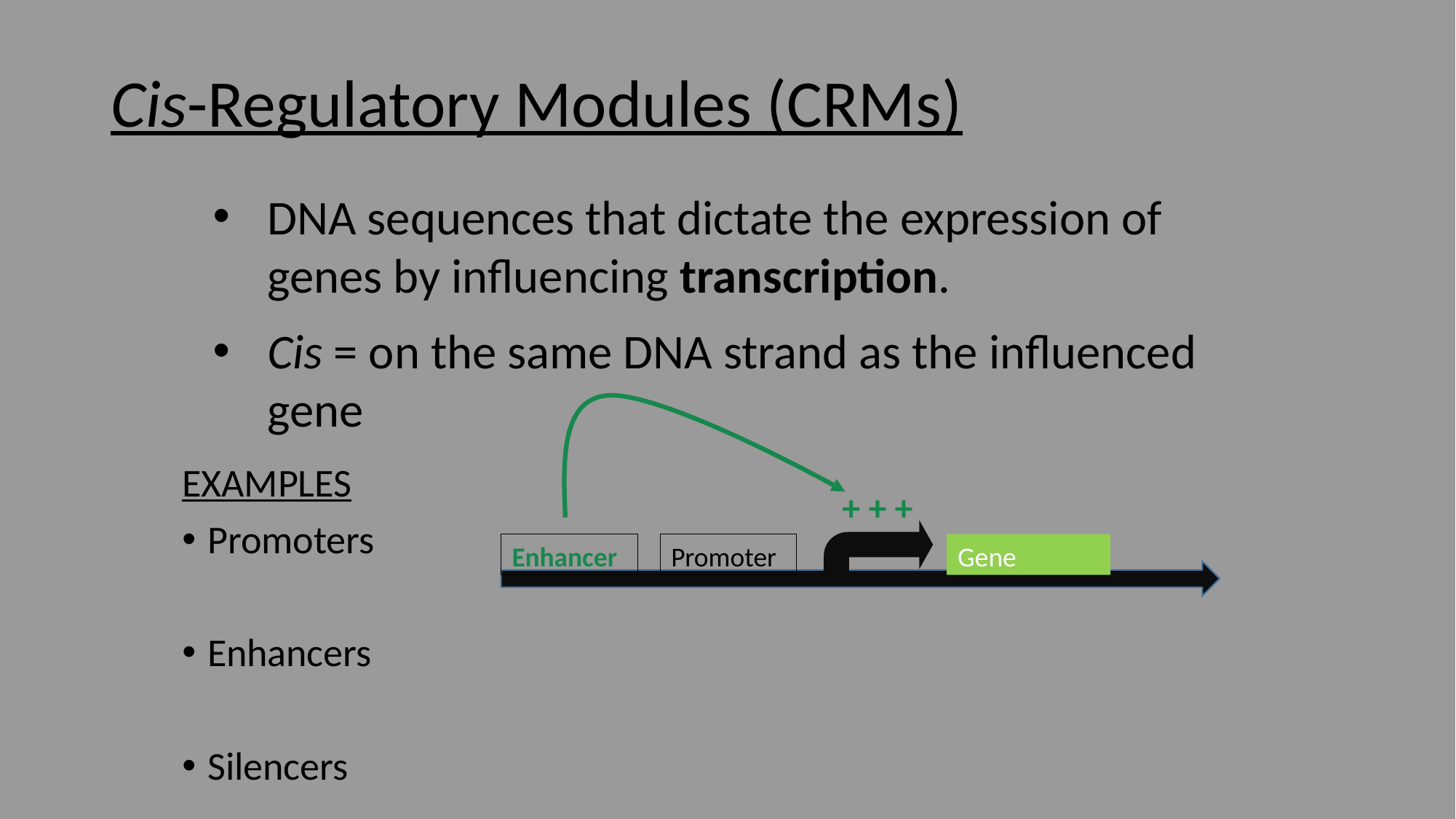

# Cis-Regulatory Modules (CRMs)
DNA sequences that dictate the expression of genes by influencing transcription.

Cis = on the same DNA strand as the influenced gene

EXAMPLES
Promoters

Enhancers

Silencers

+ + +

Enhancer
Promoter
Gene